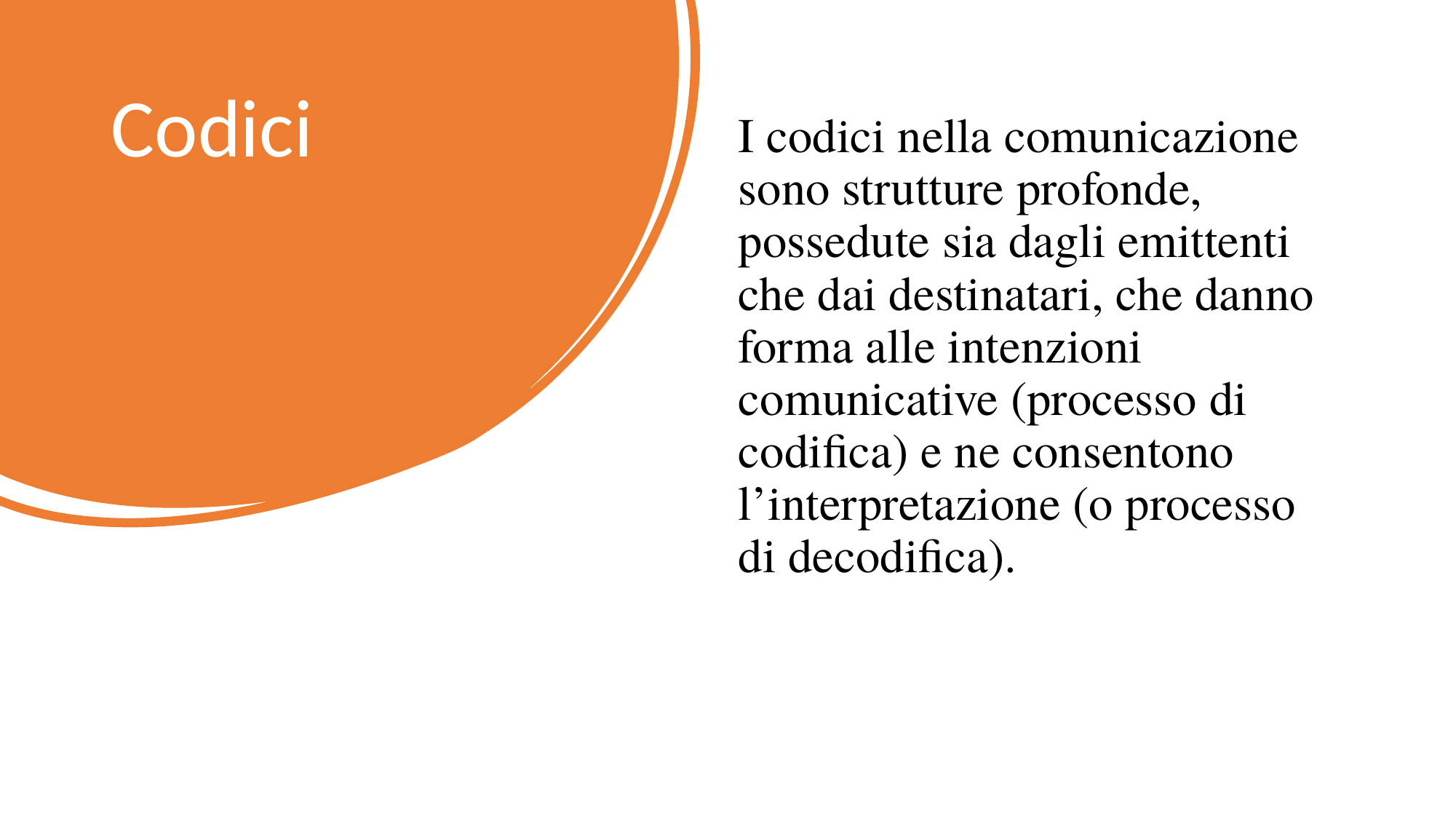

# Codici
I codici nella comunicazione sono strutture profonde, possedute sia dagli emittenti che dai destinatari, che danno forma alle intenzioni comunicative (processo di codifica) e ne consentono l’interpretazione (o processo di decodifica).